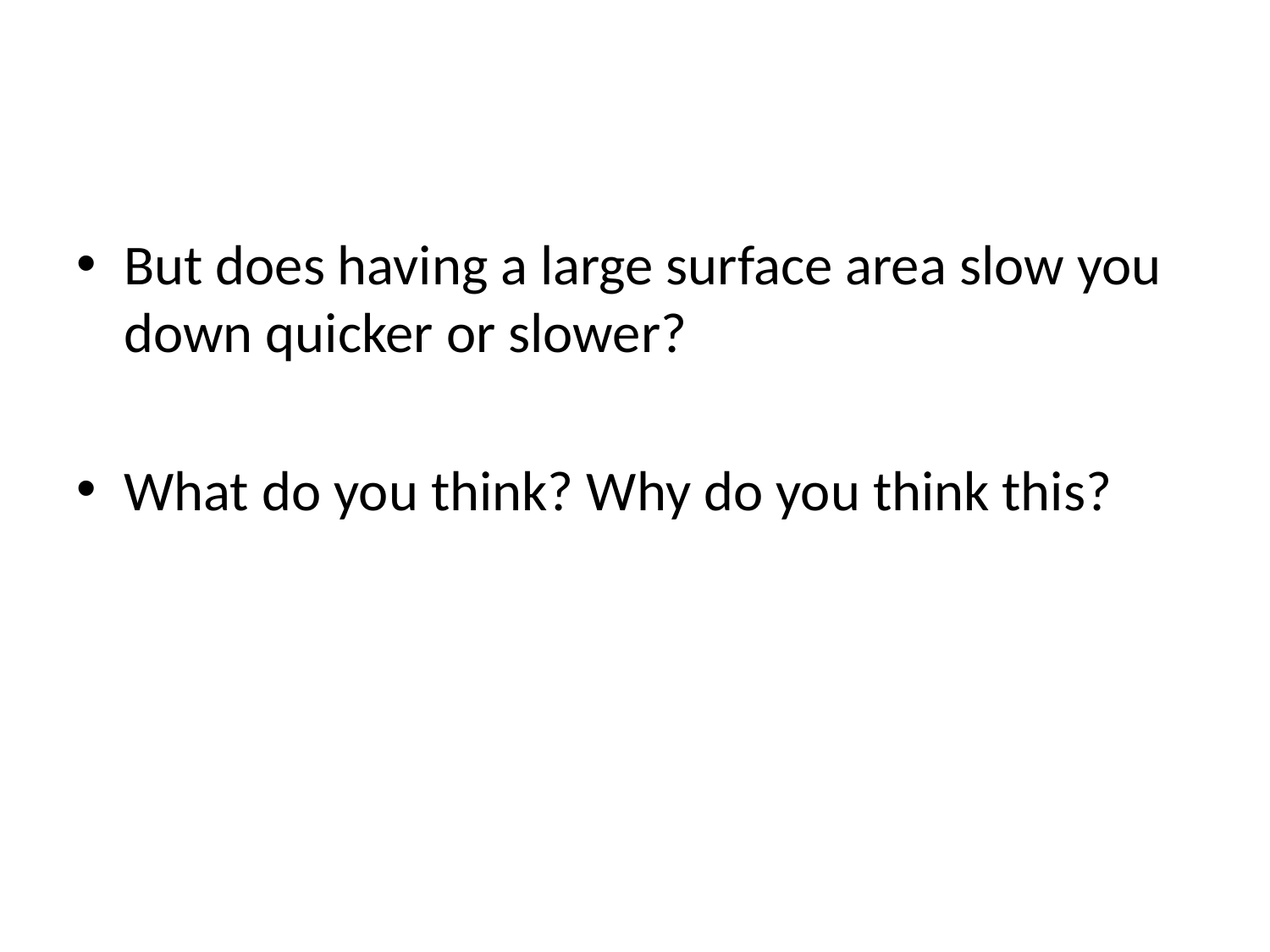

#
But does having a large surface area slow you down quicker or slower?

What do you think? Why do you think this?